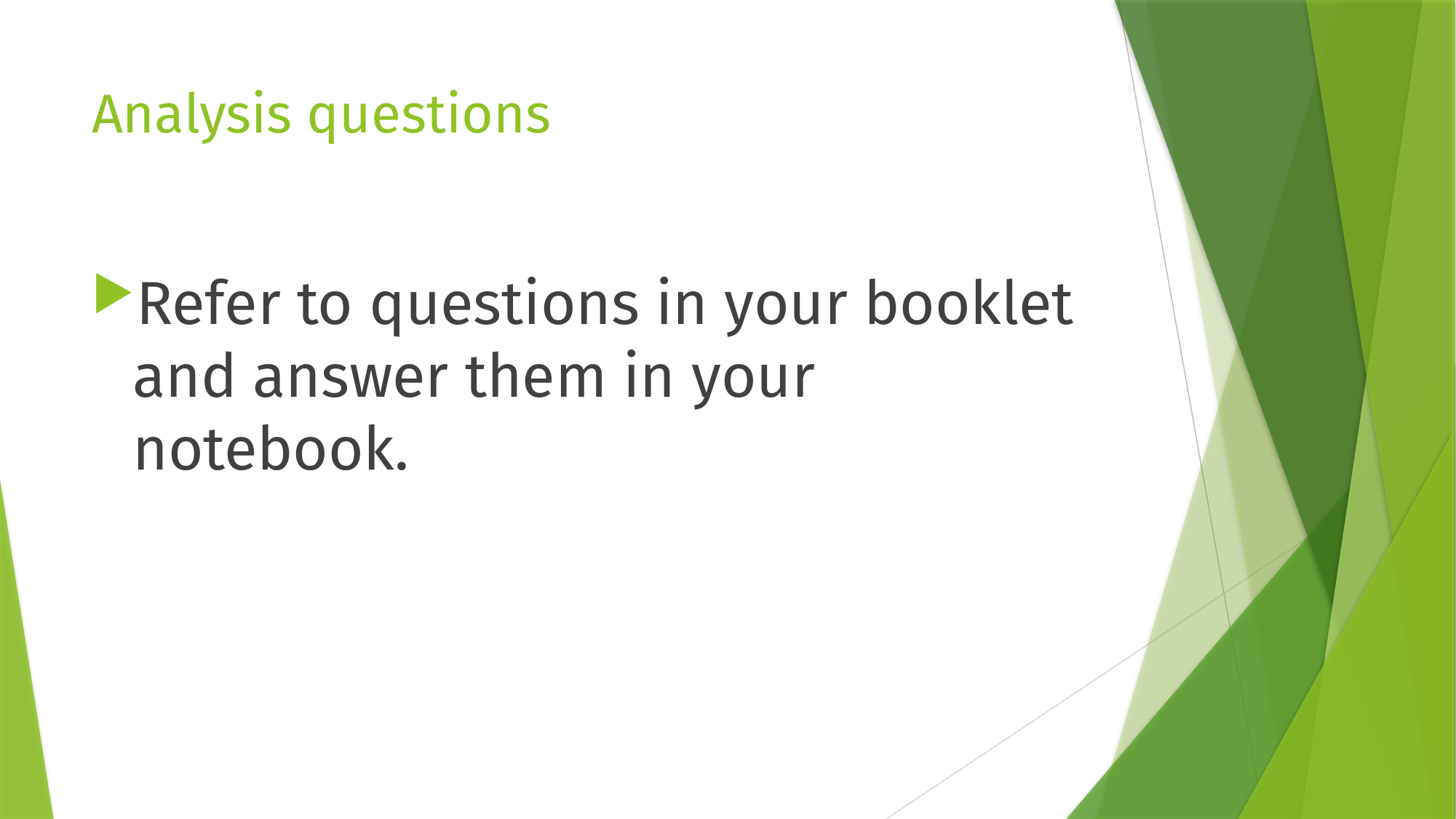

# Analysis questions
Refer to questions in your booklet and answer them in your notebook.